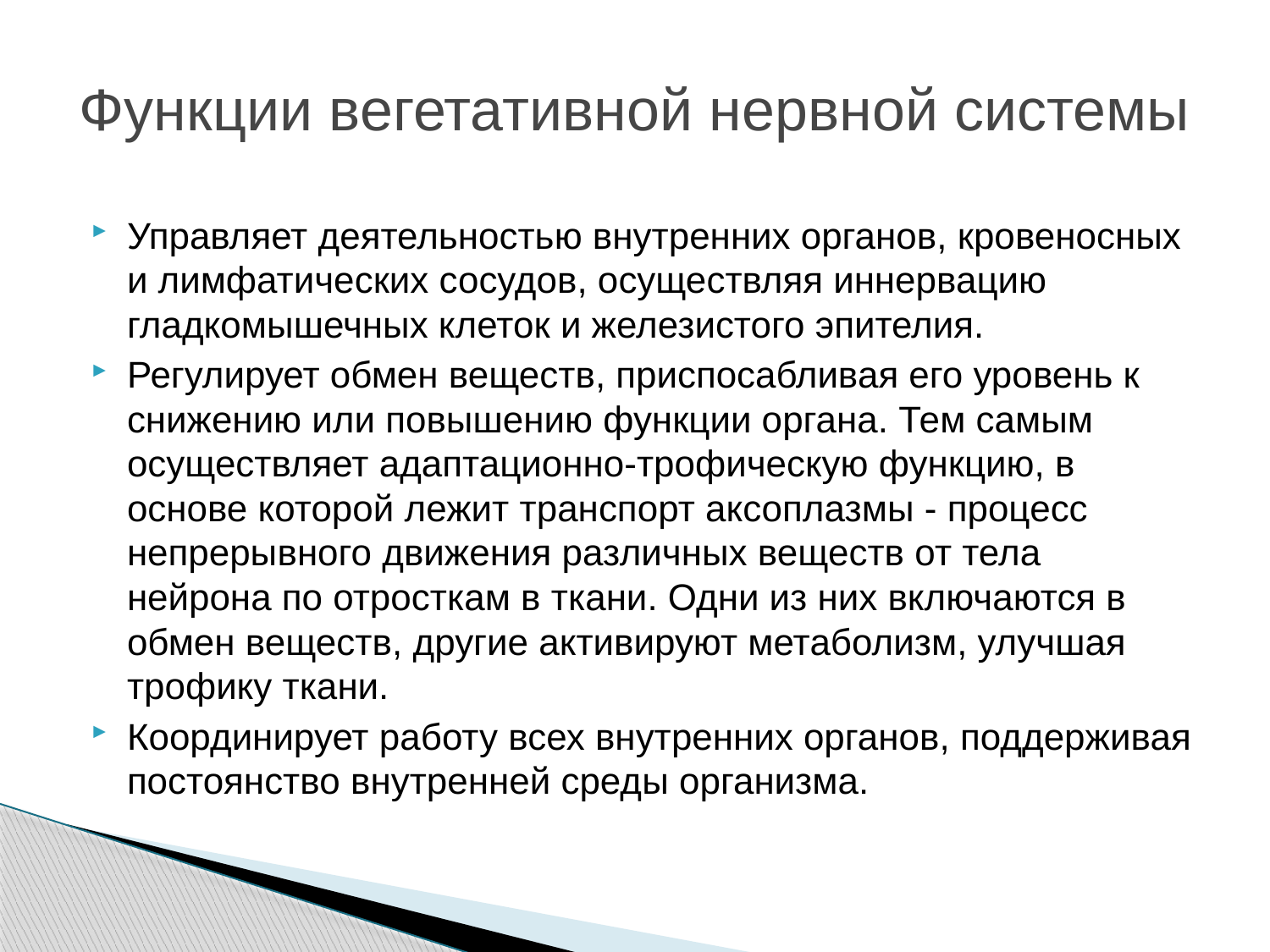

# Функции вегетативной нервной системы
Управляет деятельностью внутренних органов, кровеносных и лимфатических сосудов, осуществляя иннервацию гладкомышечных клеток и железистого эпителия.
Регулирует обмен веществ, приспосабливая его уровень к снижению или повышению функции органа. Тем самым осуществляет адаптационно-трофическую функцию, в основе которой лежит транспорт аксоплазмы - процесс непрерывного движения различных веществ от тела нейрона по отросткам в ткани. Одни из них включаются в обмен веществ, другие активируют метаболизм, улучшая трофику ткани.
Координирует работу всех внутренних органов, поддерживая постоянство внутренней среды организма.